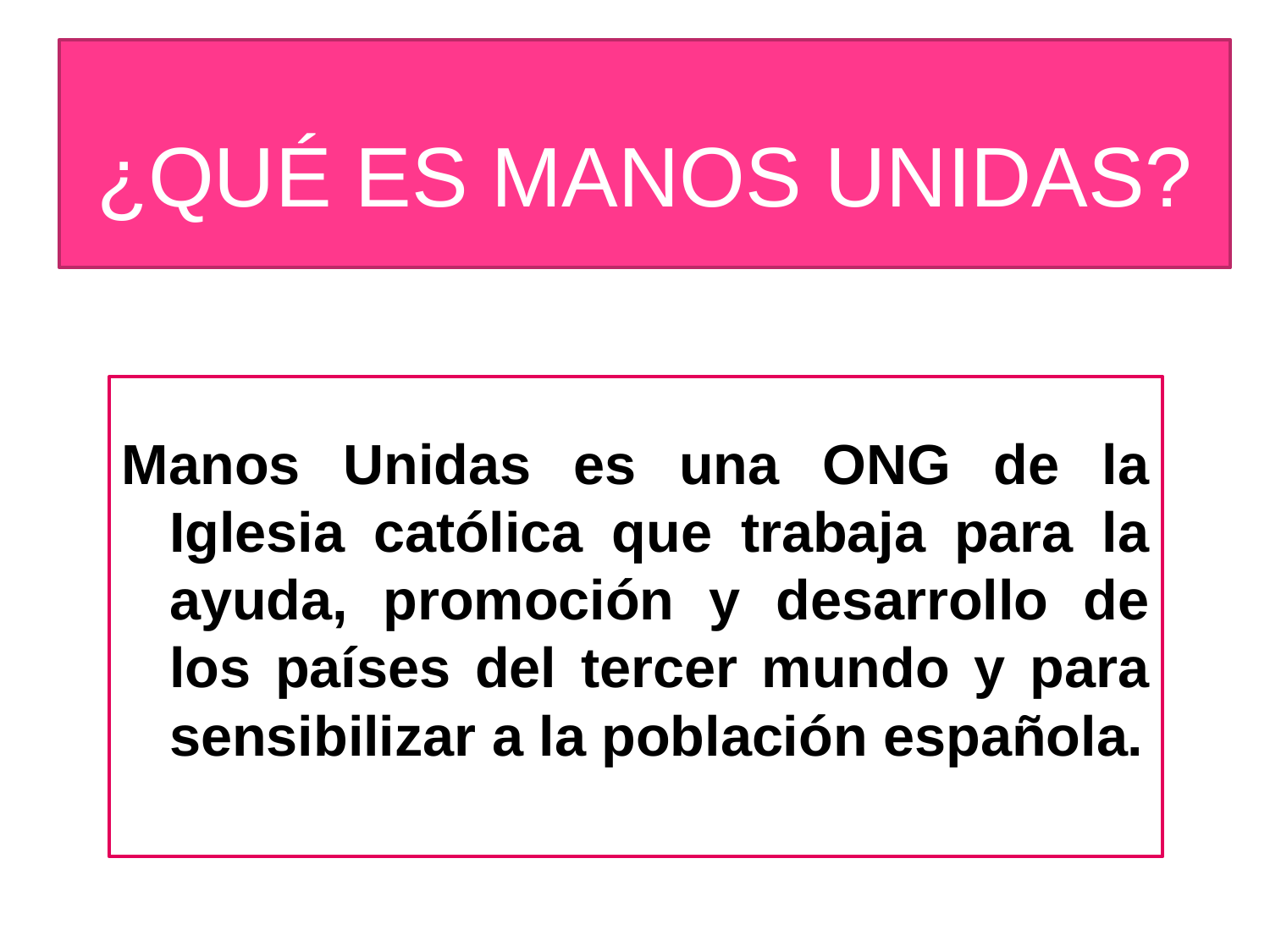

#

¿QUÉ ES MANOS UNIDAS?

Manos Unidas es una ONG de la Iglesia católica que trabaja para la ayuda, promoción y desarrollo de los países del tercer mundo y para sensibilizar a la población española.